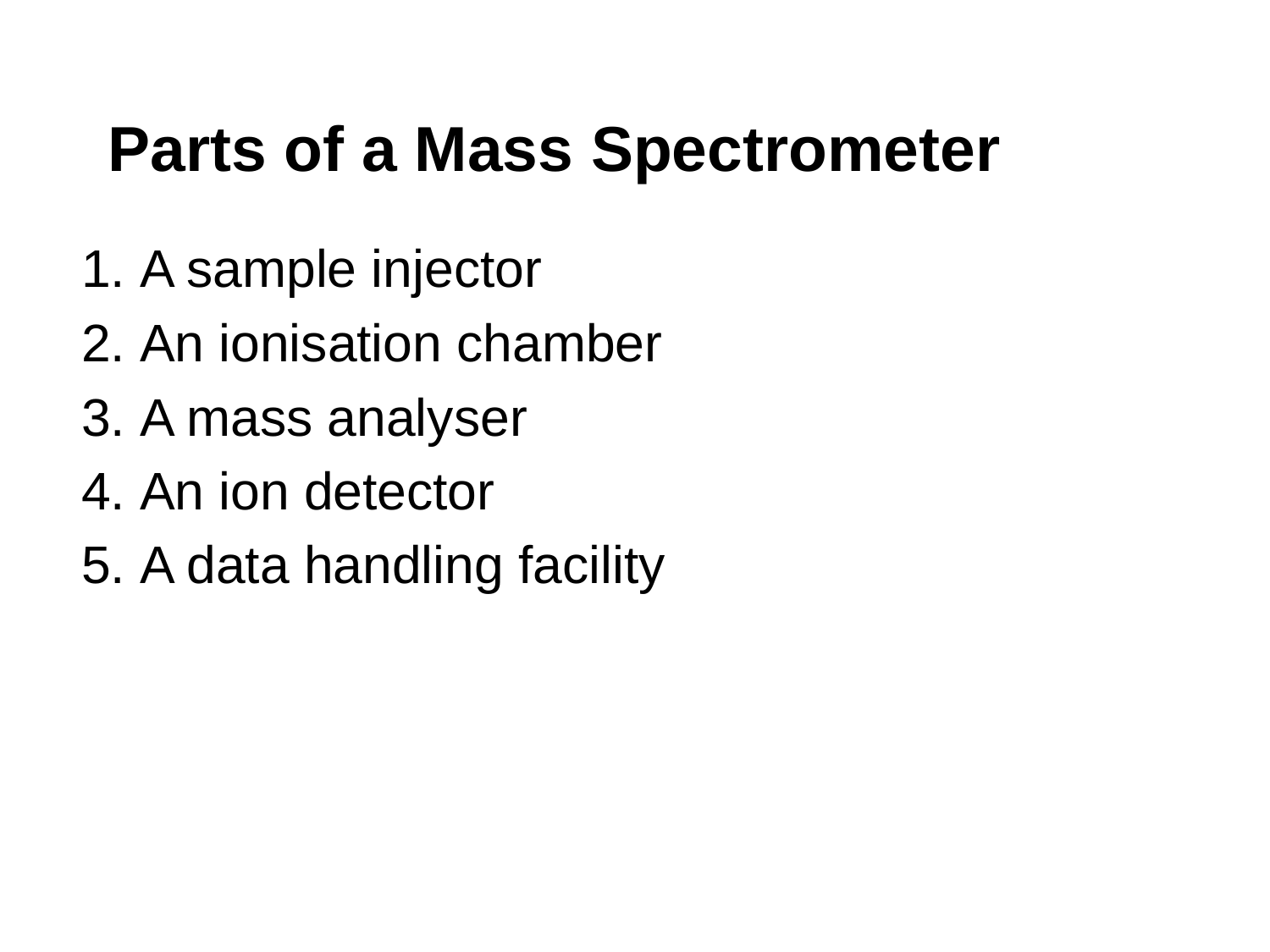

# Parts of a Mass Spectrometer
A sample injector
An ionisation chamber
A mass analyser
An ion detector
A data handling facility